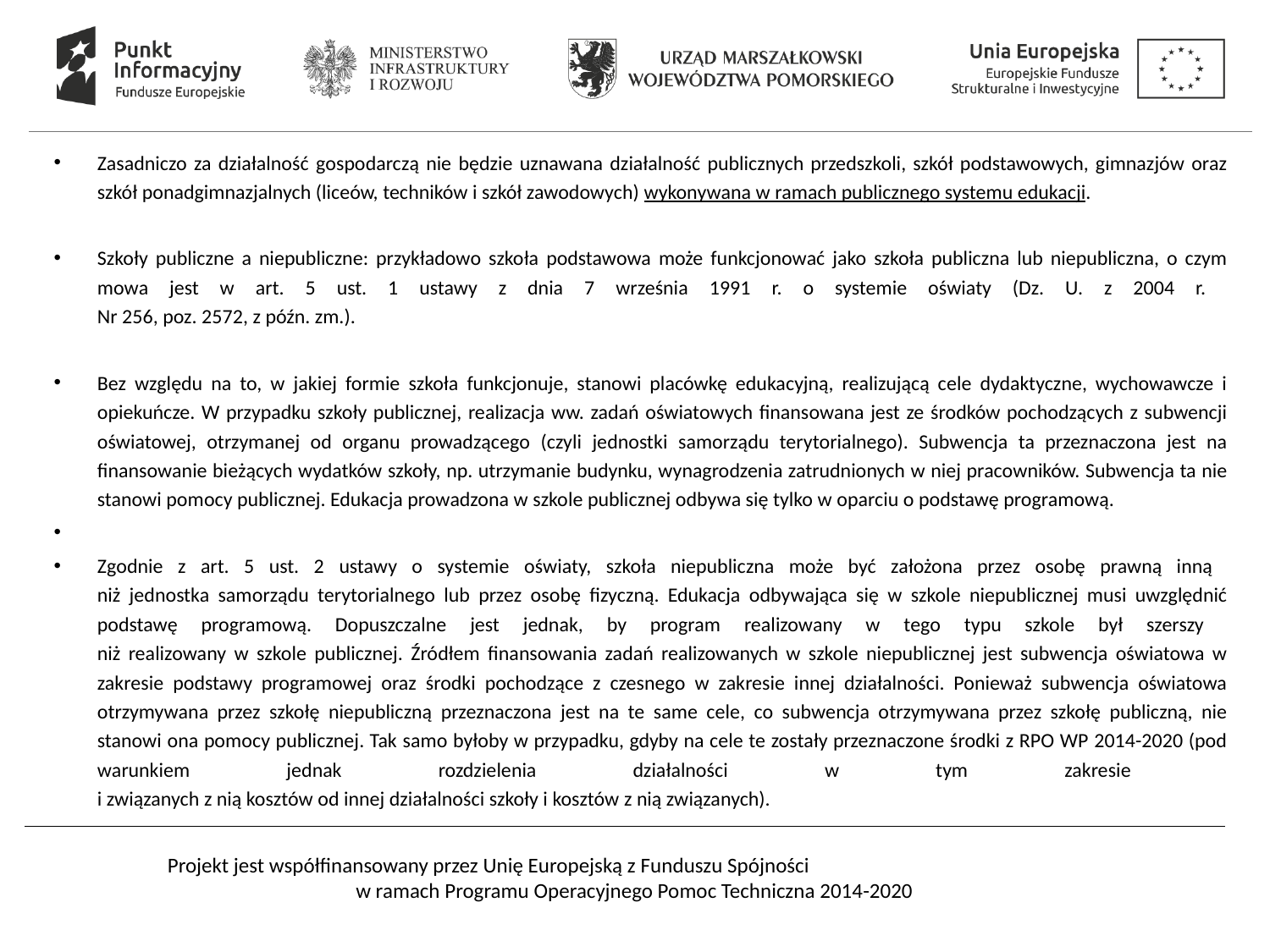

#
Zasadniczo za działalność gospodarczą nie będzie uznawana działalność publicznych przedszkoli, szkół podstawowych, gimnazjów oraz szkół ponadgimnazjalnych (liceów, techników i szkół zawodowych) wykonywana w ramach publicznego systemu edukacji.

Szkoły publiczne a niepubliczne: przykładowo szkoła podstawowa może funkcjonować jako szkoła publiczna lub niepubliczna, o czym mowa jest w art. 5 ust. 1 ustawy z dnia 7 września 1991 r. o systemie oświaty (Dz. U. z 2004 r.
Nr 256, poz. 2572, z późn. zm.).

Bez względu na to, w jakiej formie szkoła funkcjonuje, stanowi placówkę edukacyjną, realizującą cele dydaktyczne, wychowawcze i opiekuńcze. W przypadku szkoły publicznej, realizacja ww. zadań oświatowych finansowana jest ze środków pochodzących z subwencji oświatowej, otrzymanej od organu prowadzącego (czyli jednostki samorządu terytorialnego). Subwencja ta przeznaczona jest na finansowanie bieżących wydatków szkoły, np. utrzymanie budynku, wynagrodzenia zatrudnionych w niej pracowników. Subwencja ta nie stanowi pomocy publicznej. Edukacja prowadzona w szkole publicznej odbywa się tylko w oparciu o podstawę programową.

Zgodnie z art. 5 ust. 2 ustawy o systemie oświaty, szkoła niepubliczna może być założona przez osobę prawną inną
niż jednostka samorządu terytorialnego lub przez osobę fizyczną. Edukacja odbywająca się w szkole niepublicznej musi uwzględnić podstawę programową. Dopuszczalne jest jednak, by program realizowany w tego typu szkole był szerszy
niż realizowany w szkole publicznej. Źródłem finansowania zadań realizowanych w szkole niepublicznej jest subwencja oświatowa w zakresie podstawy programowej oraz środki pochodzące z czesnego w zakresie innej działalności. Ponieważ subwencja oświatowa otrzymywana przez szkołę niepubliczną przeznaczona jest na te same cele, co subwencja otrzymywana przez szkołę publiczną, nie stanowi ona pomocy publicznej. Tak samo byłoby w przypadku, gdyby na cele te zostały przeznaczone środki z RPO WP 2014-2020 (pod warunkiem jednak rozdzielenia działalności w tym zakresie
i związanych z nią kosztów od innej działalności szkoły i kosztów z nią związanych).